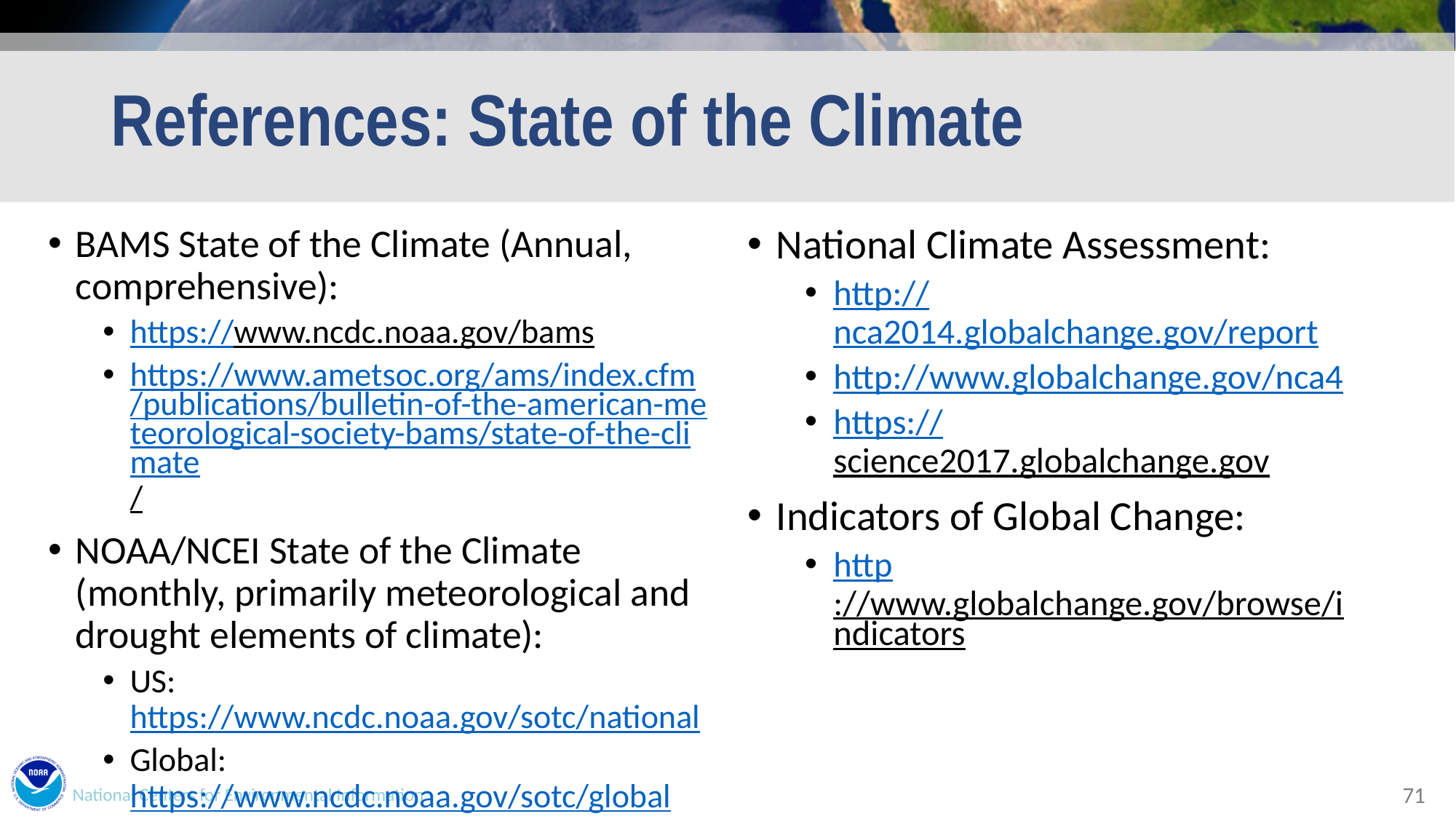

# References: State of the Climate
BAMS State of the Climate (Annual, comprehensive):
https://www.ncdc.noaa.gov/bams
https://www.ametsoc.org/ams/index.cfm/publications/bulletin-of-the-american-meteorological-society-bams/state-of-the-climate/
NOAA/NCEI State of the Climate (monthly, primarily meteorological and drought elements of climate):
US: https://www.ncdc.noaa.gov/sotc/national
Global: https://www.ncdc.noaa.gov/sotc/global
National Climate Assessment:
http://nca2014.globalchange.gov/report
http://www.globalchange.gov/nca4
https://science2017.globalchange.gov
Indicators of Global Change:
http://www.globalchange.gov/browse/indicators